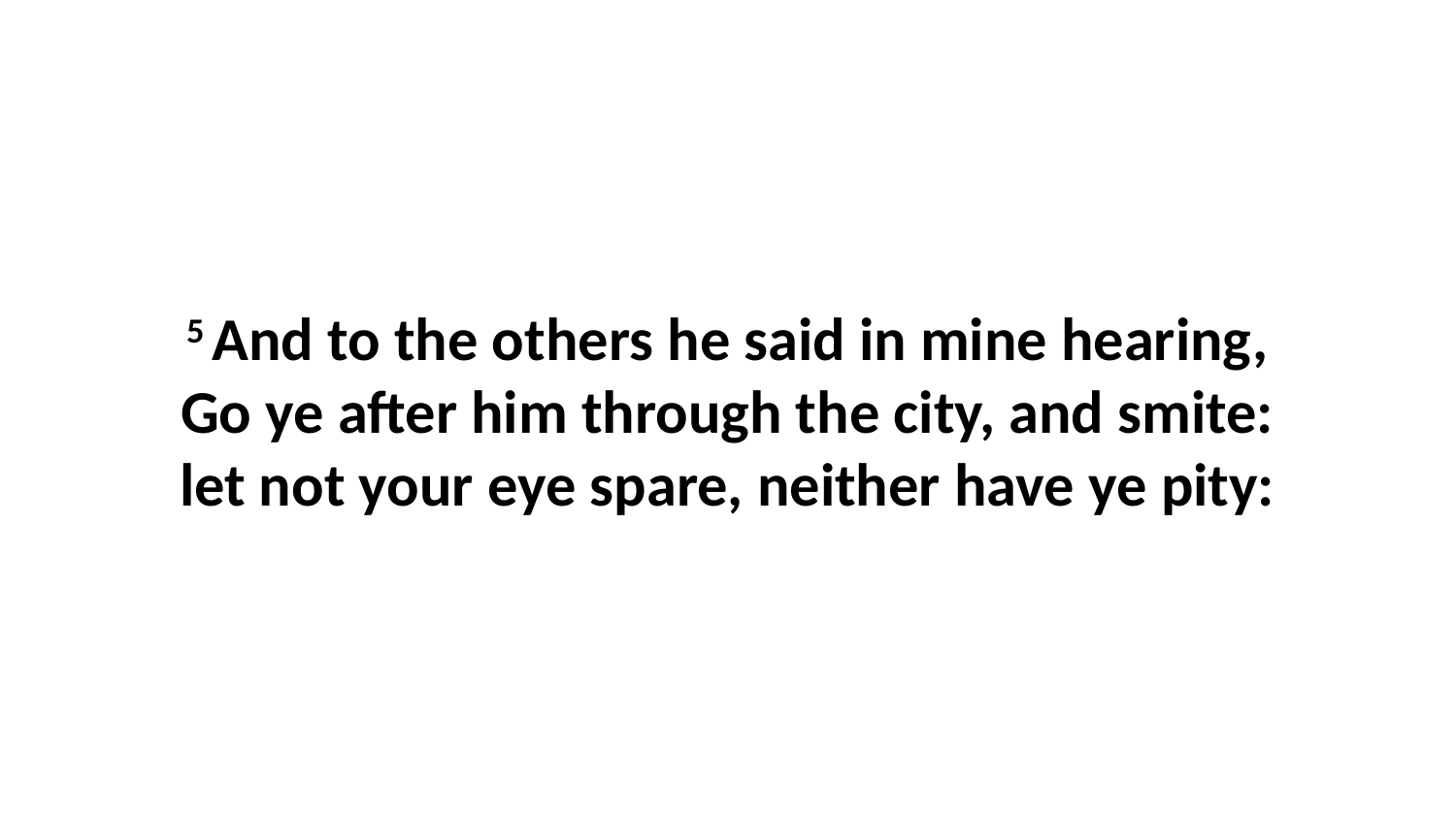

5 And to the others he said in mine hearing, Go ye after him through the city, and smite: let not your eye spare, neither have ye pity: